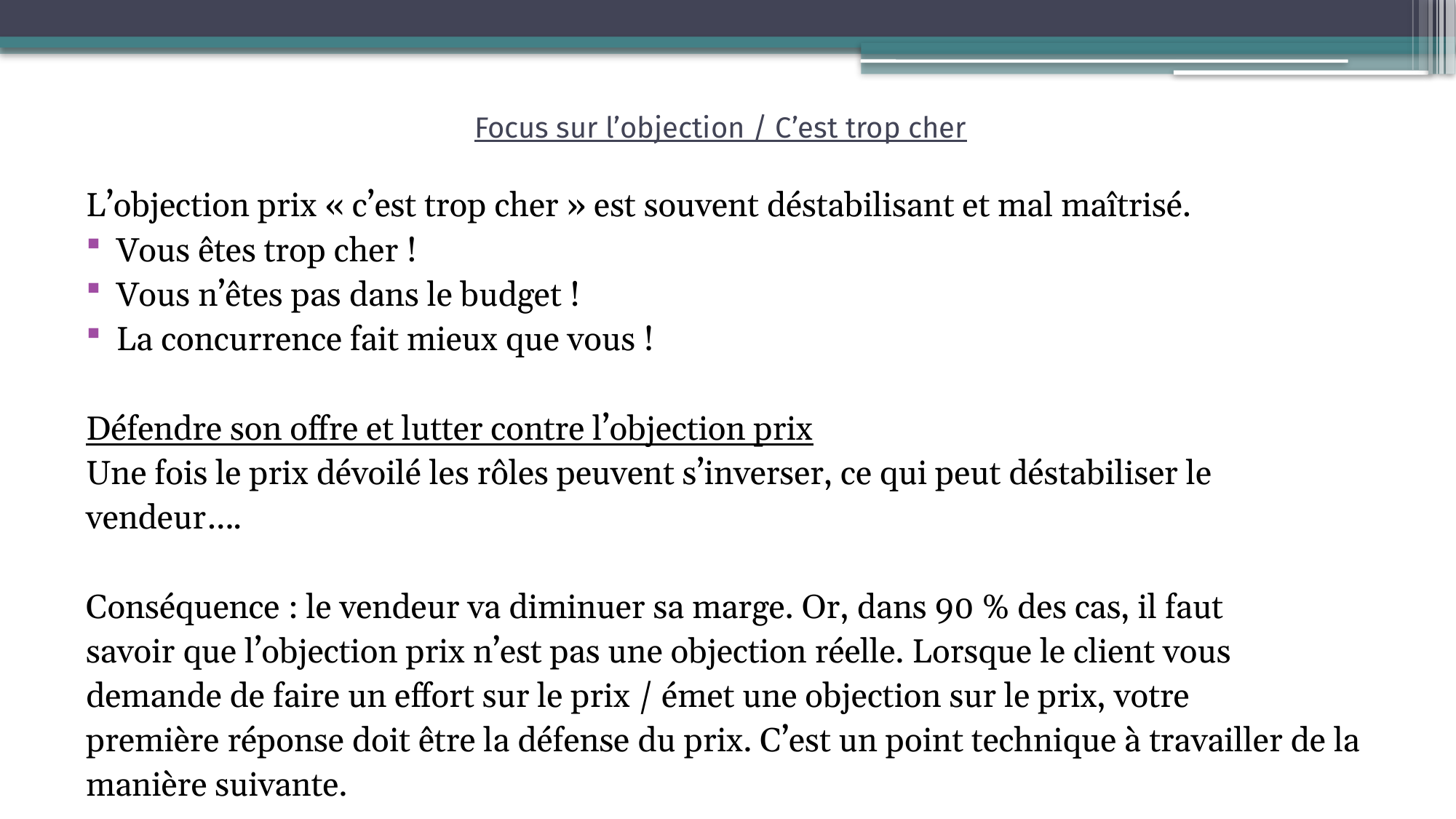

# Focus sur l’objection / C’est trop cher
L’objection prix « c’est trop cher » est souvent déstabilisant et mal maîtrisé.
Vous êtes trop cher !
Vous n’êtes pas dans le budget !
La concurrence fait mieux que vous !

Défendre son offre et lutter contre l’objection prix
Une fois le prix dévoilé les rôles peuvent s’inverser, ce qui peut déstabiliser le
vendeur….

Conséquence : le vendeur va diminuer sa marge. Or, dans 90 % des cas, il faut
savoir que l’objection prix n’est pas une objection réelle. Lorsque le client vous
demande de faire un effort sur le prix / émet une objection sur le prix, votre
première réponse doit être la défense du prix. C’est un point technique à travailler de la
manière suivante.